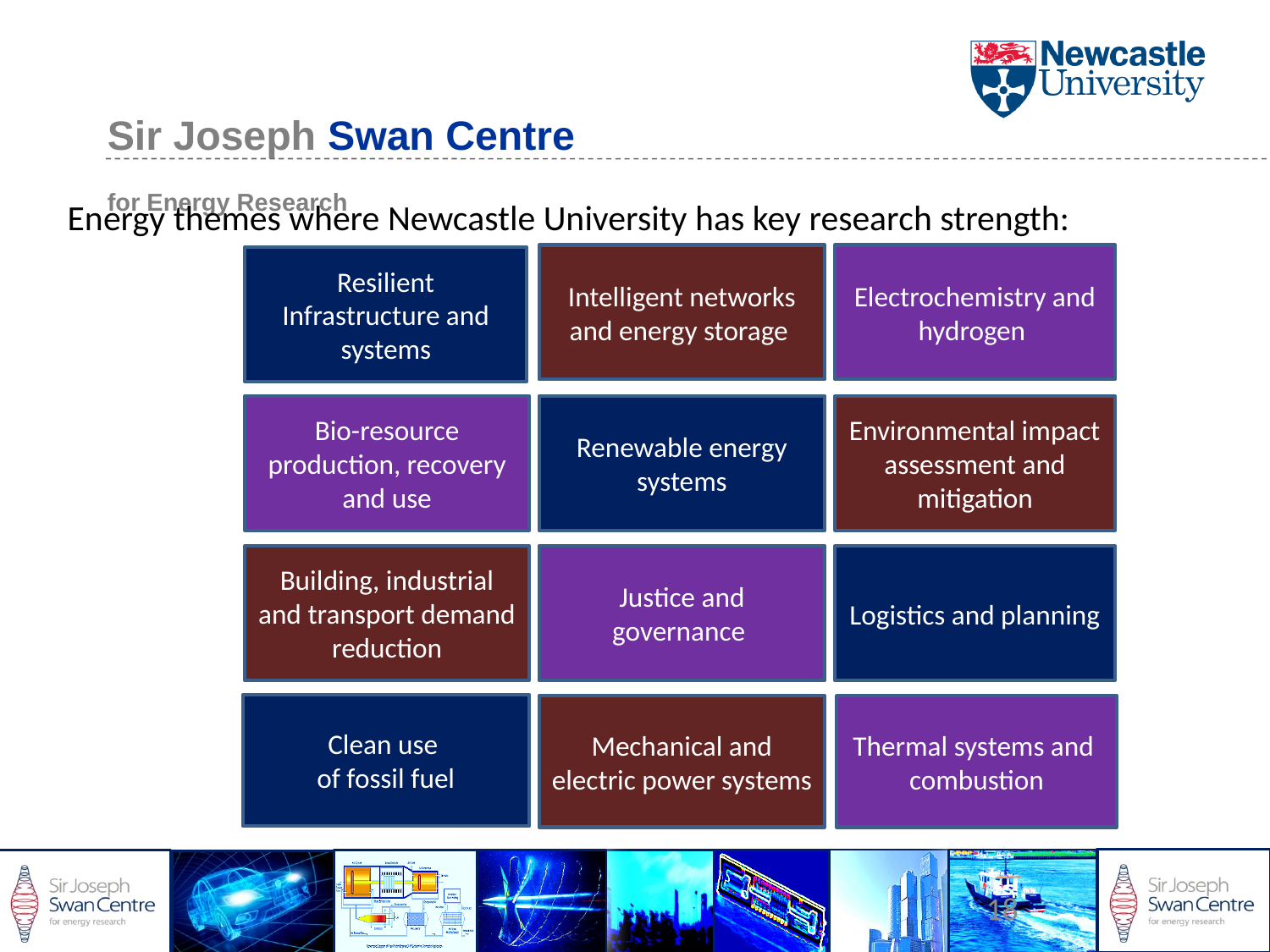

Sir Joseph Swan Centre
for Energy Research
Energy themes where Newcastle University has key research strength:
Intelligent networks and energy storage
Electrochemistry and hydrogen
Resilient Infrastructure and systems
Bio-resource production, recovery and use
Renewable energy systems
Environmental impact assessment and mitigation
Building, industrial and transport demand reduction
Justice and governance
Logistics and planning
Clean use
of fossil fuel
Mechanical and electric power systems
Thermal systems and  combustion
18